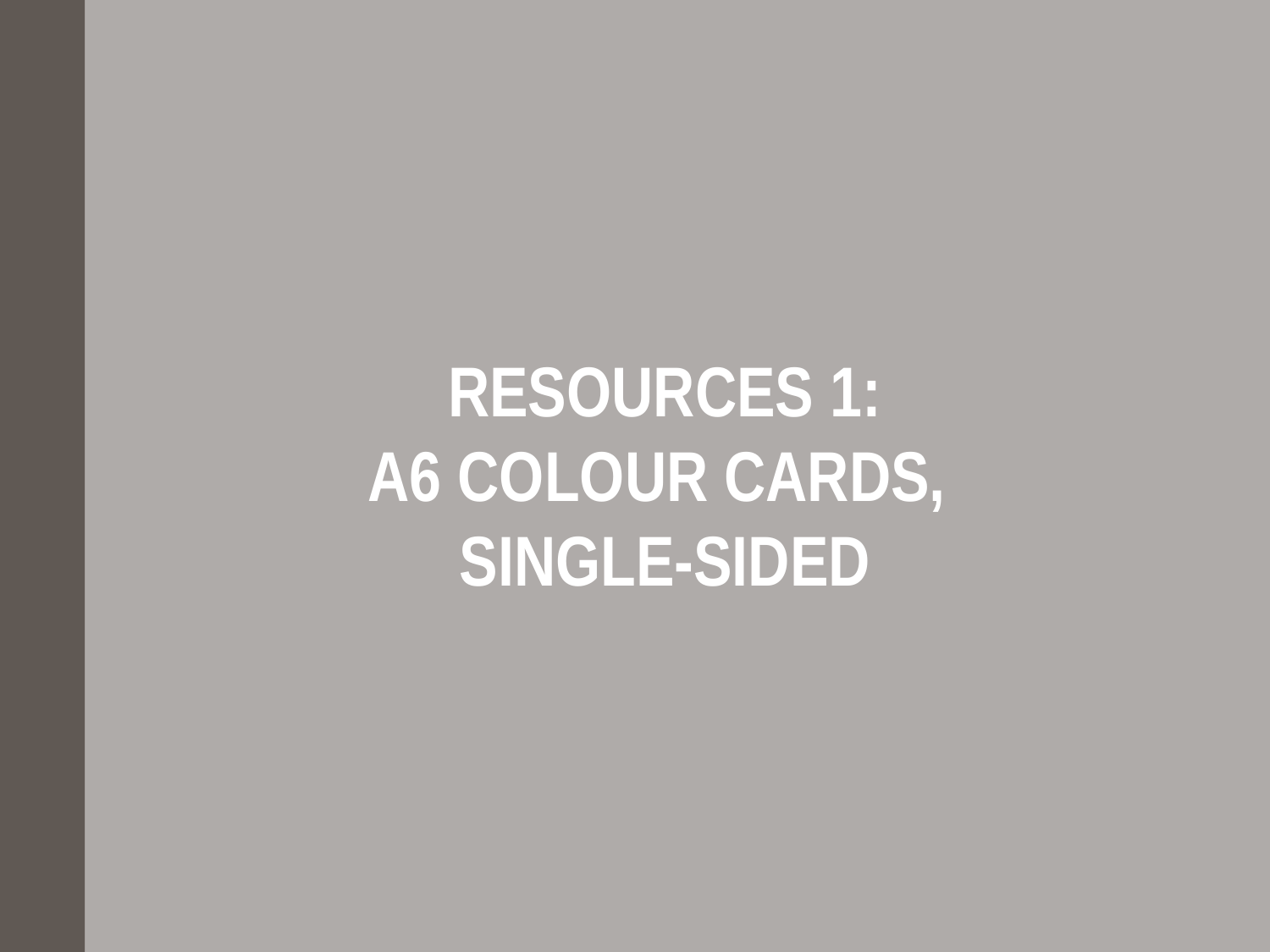

# RESOURCES 1: A6 COLOUR CARDS, SINGLE-SIDED